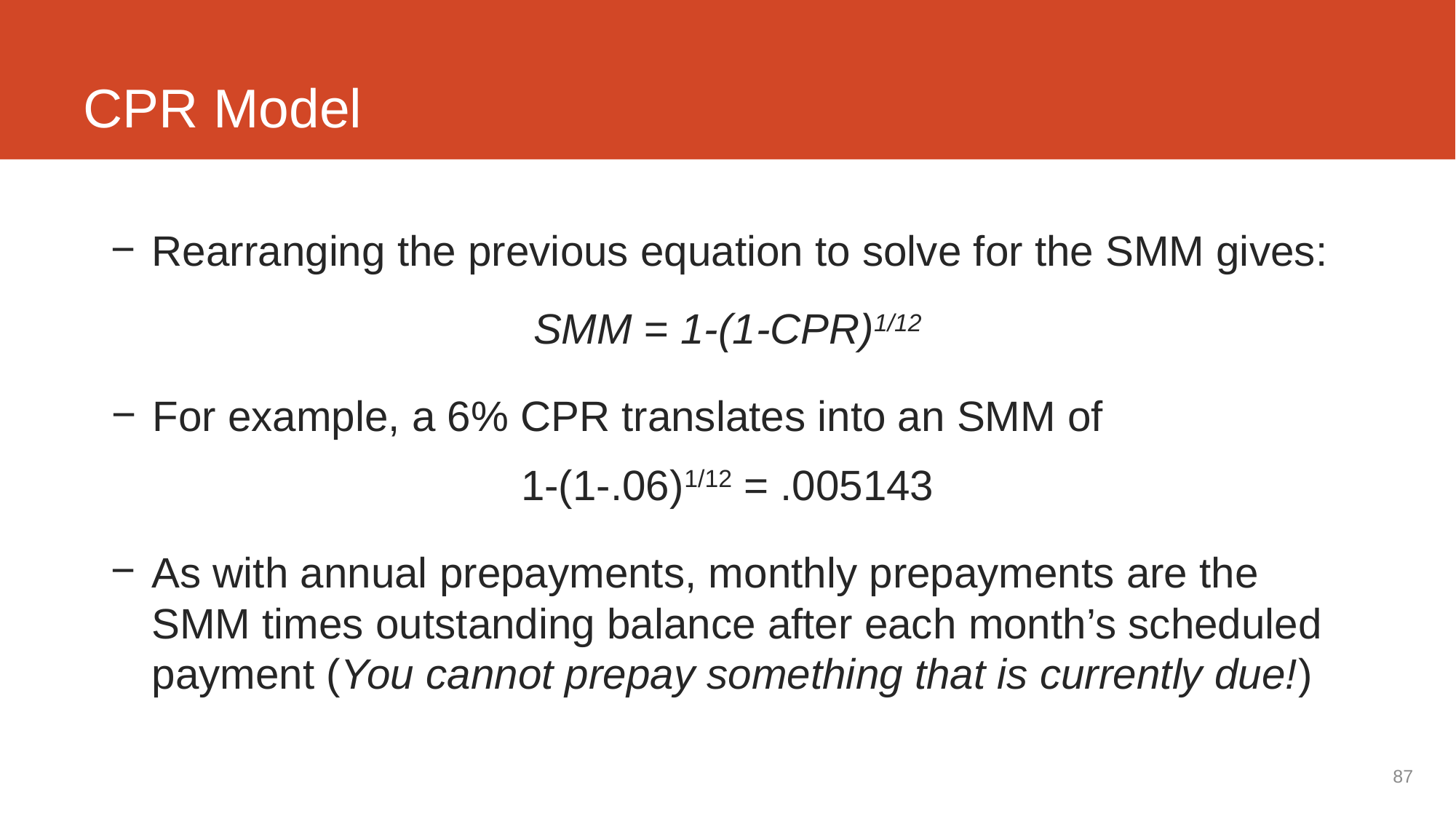

# CPR Model
Rearranging the previous equation to solve for the SMM gives:
SMM = 1-(1-CPR)1/12
For example, a 6% CPR translates into an SMM of
1-(1-.06)1/12 = .005143
As with annual prepayments, monthly prepayments are the SMM times outstanding balance after each month’s scheduled payment (You cannot prepay something that is currently due!)
87